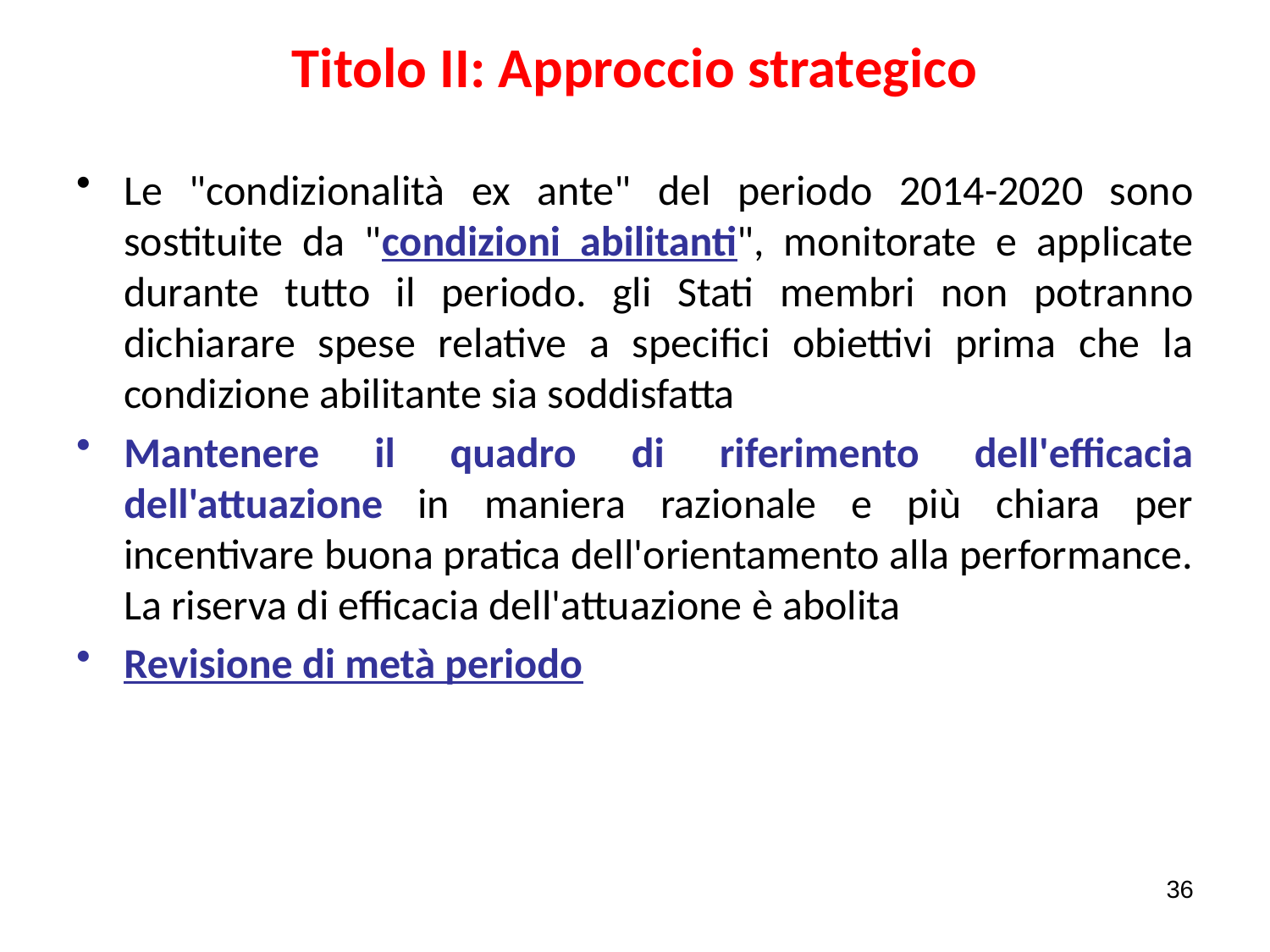

# Titolo II: Approccio strategico
Le "condizionalità ex ante" del periodo 2014-2020 sono sostituite da "condizioni abilitanti", monitorate e applicate durante tutto il periodo. gli Stati membri non potranno dichiarare spese relative a specifici obiettivi prima che la condizione abilitante sia soddisfatta
Mantenere il quadro di riferimento dell'efficacia dell'attuazione in maniera razionale e più chiara per incentivare buona pratica dell'orientamento alla performance. La riserva di efficacia dell'attuazione è abolita
Revisione di metà periodo
36